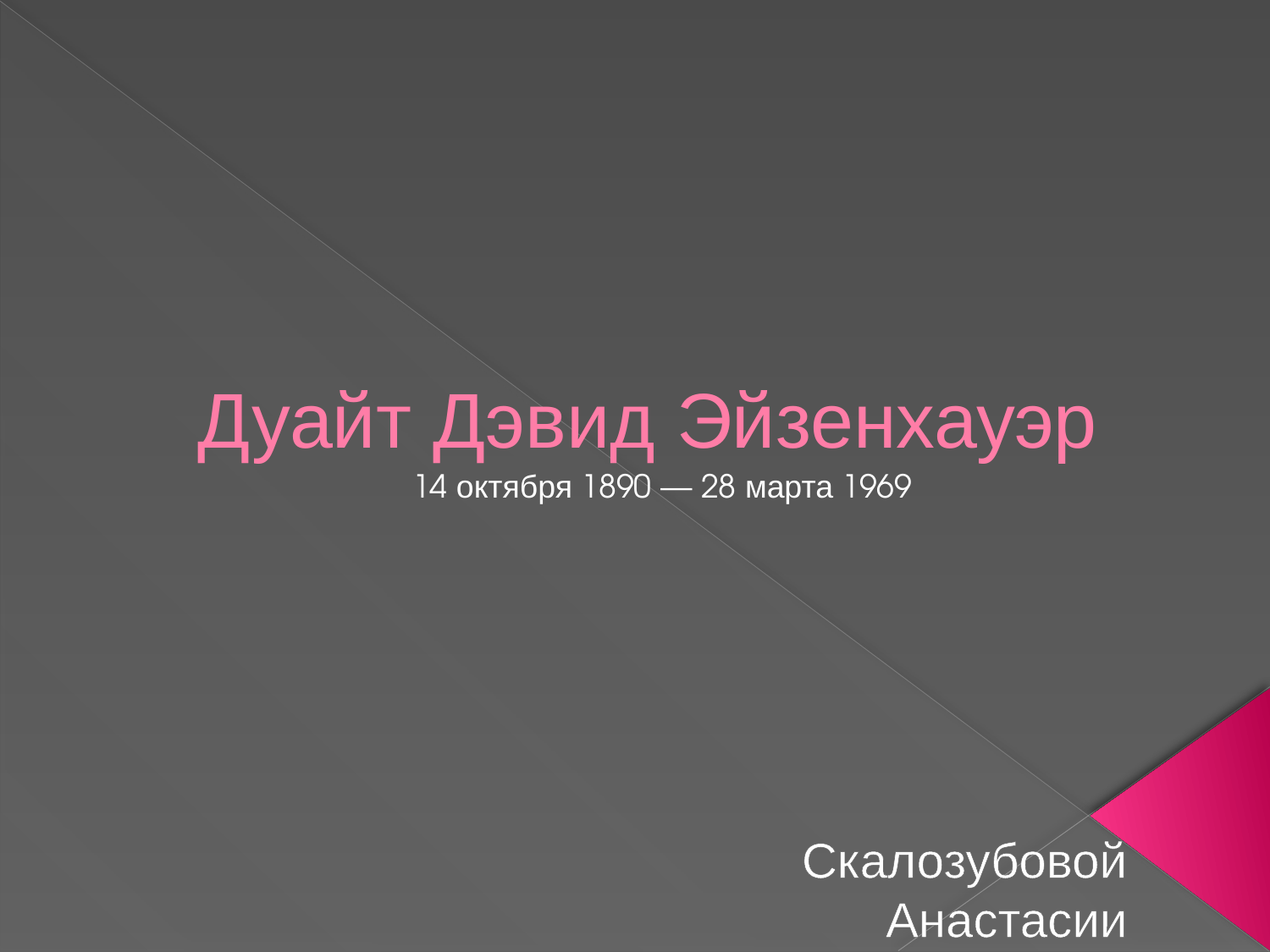

# Дуайт Дэвид Эйзенхауэр
14 октября 1890 — 28 марта 1969
Скалозубовой Анастасии